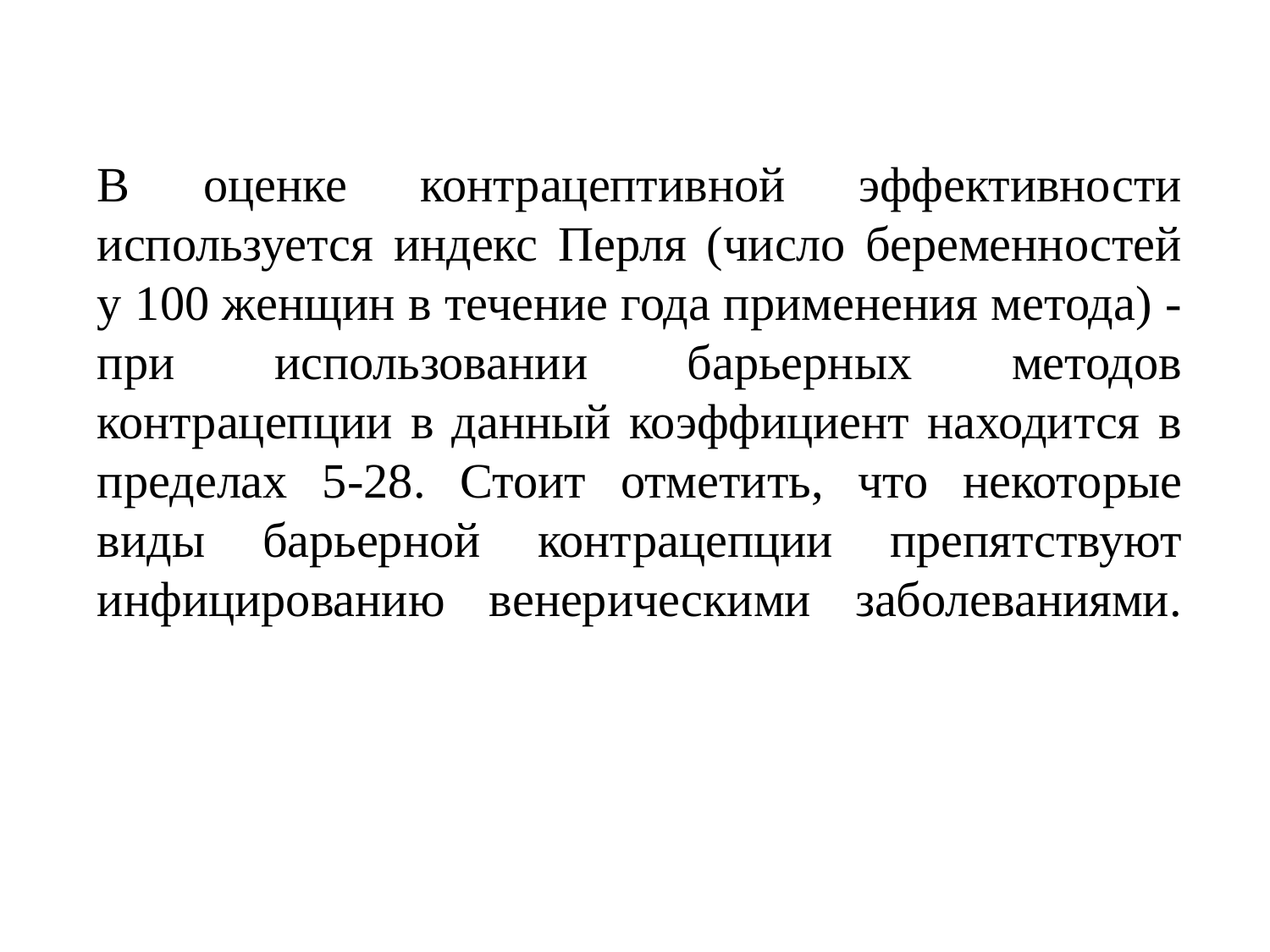

В оценке контрацептивной эффективности используется индекс Перля (число беременностей у 100 женщин в течение года применения метода) - при использовании барьерных методов контрацепции в данный коэффициент находится в пределах 5-28. Стоит отметить, что некоторые виды барьерной контрацепции препятствуют инфицированию венерическими заболеваниями.